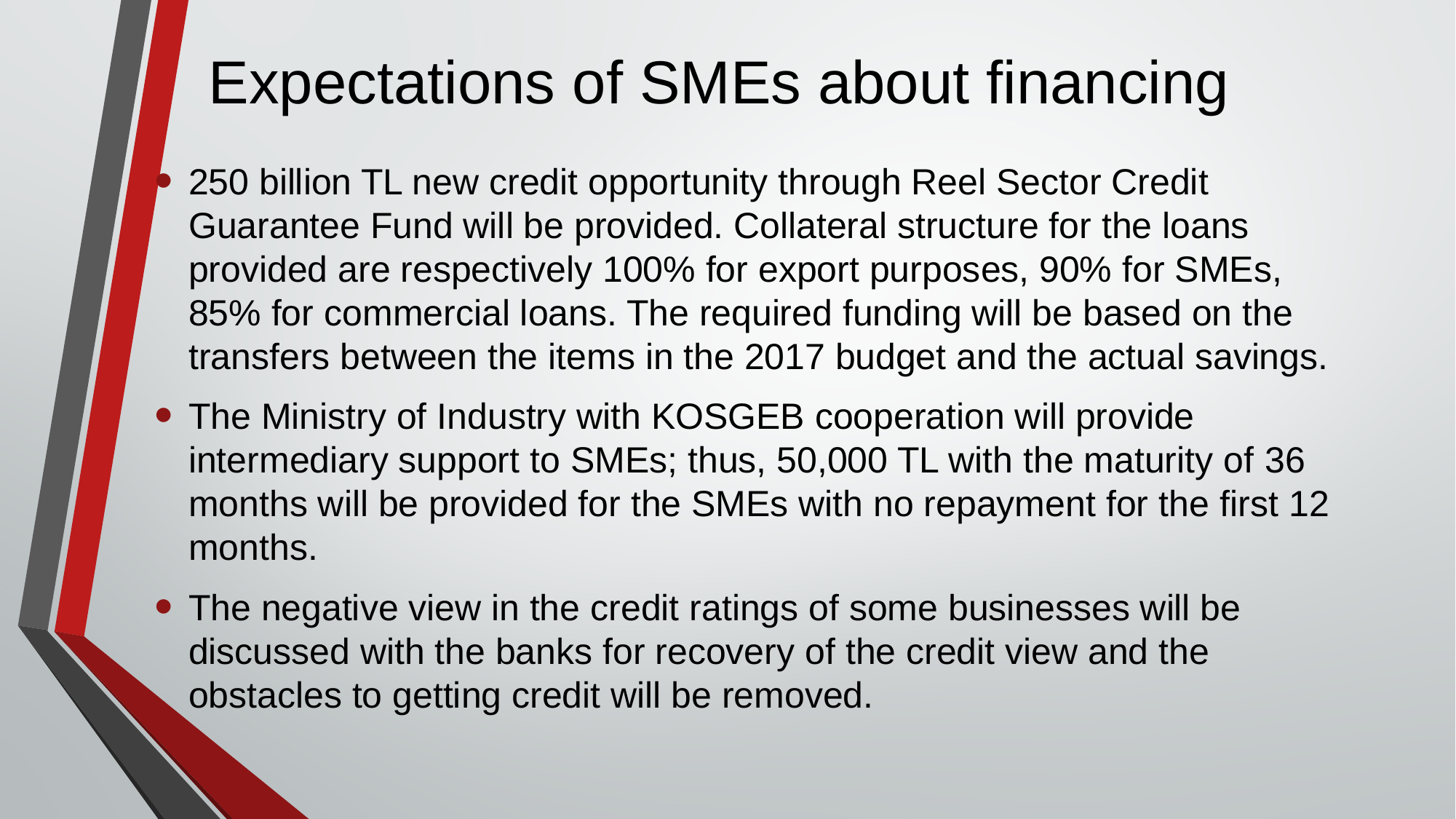

# Expectations of SMEs about financing
250 billion TL new credit opportunity through Reel Sector Credit Guarantee Fund will be provided. Collateral structure for the loans provided are respectively 100% for export purposes, 90% for SMEs, 85% for commercial loans. The required funding will be based on the transfers between the items in the 2017 budget and the actual savings.
The Ministry of Industry with KOSGEB cooperation will provide intermediary support to SMEs; thus, 50,000 TL with the maturity of 36 months will be provided for the SMEs with no repayment for the first 12 months.
The negative view in the credit ratings of some businesses will be discussed with the banks for recovery of the credit view and the obstacles to getting credit will be removed.